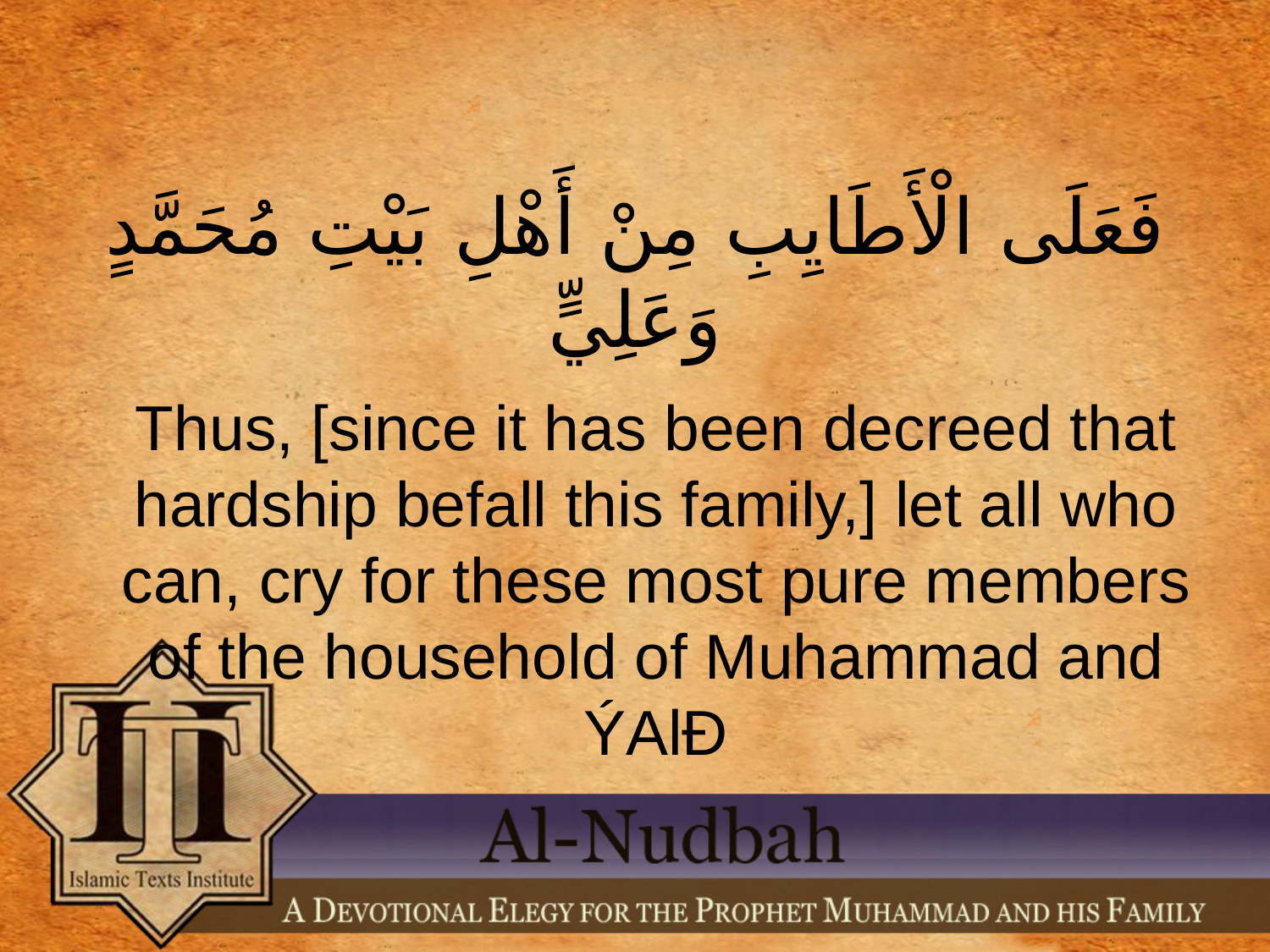

# فَعَلَى الْأَطَايِبِ مِنْ أَهْلِ بَيْتِ مُحَمَّدٍ وَعَلِيٍّ
Thus, [since it has been decreed that hardship befall this family,] let all who can, cry for these most pure members of the household of Muhammad and ÝAlÐ